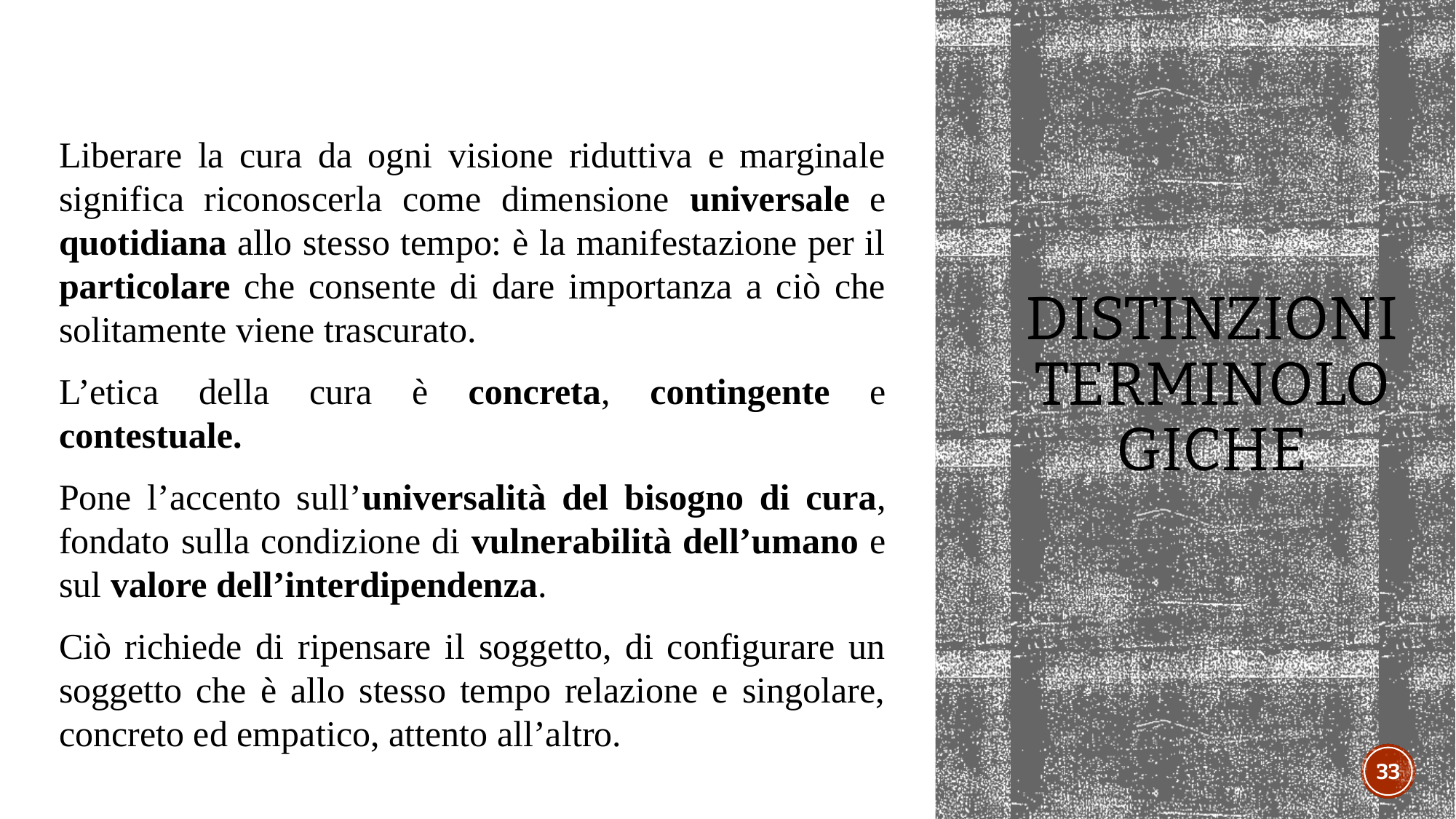

# Distinzioni terminologiche
Liberare la cura da ogni visione riduttiva e marginale significa riconoscerla come dimensione universale e quotidiana allo stesso tempo: è la manifestazione per il particolare che consente di dare importanza a ciò che solitamente viene trascurato.
L’etica della cura è concreta, contingente e contestuale.
Pone l’accento sull’universalità del bisogno di cura, fondato sulla condizione di vulnerabilità dell’umano e sul valore dell’interdipendenza.
Ciò richiede di ripensare il soggetto, di configurare un soggetto che è allo stesso tempo relazione e singolare, concreto ed empatico, attento all’altro.

33